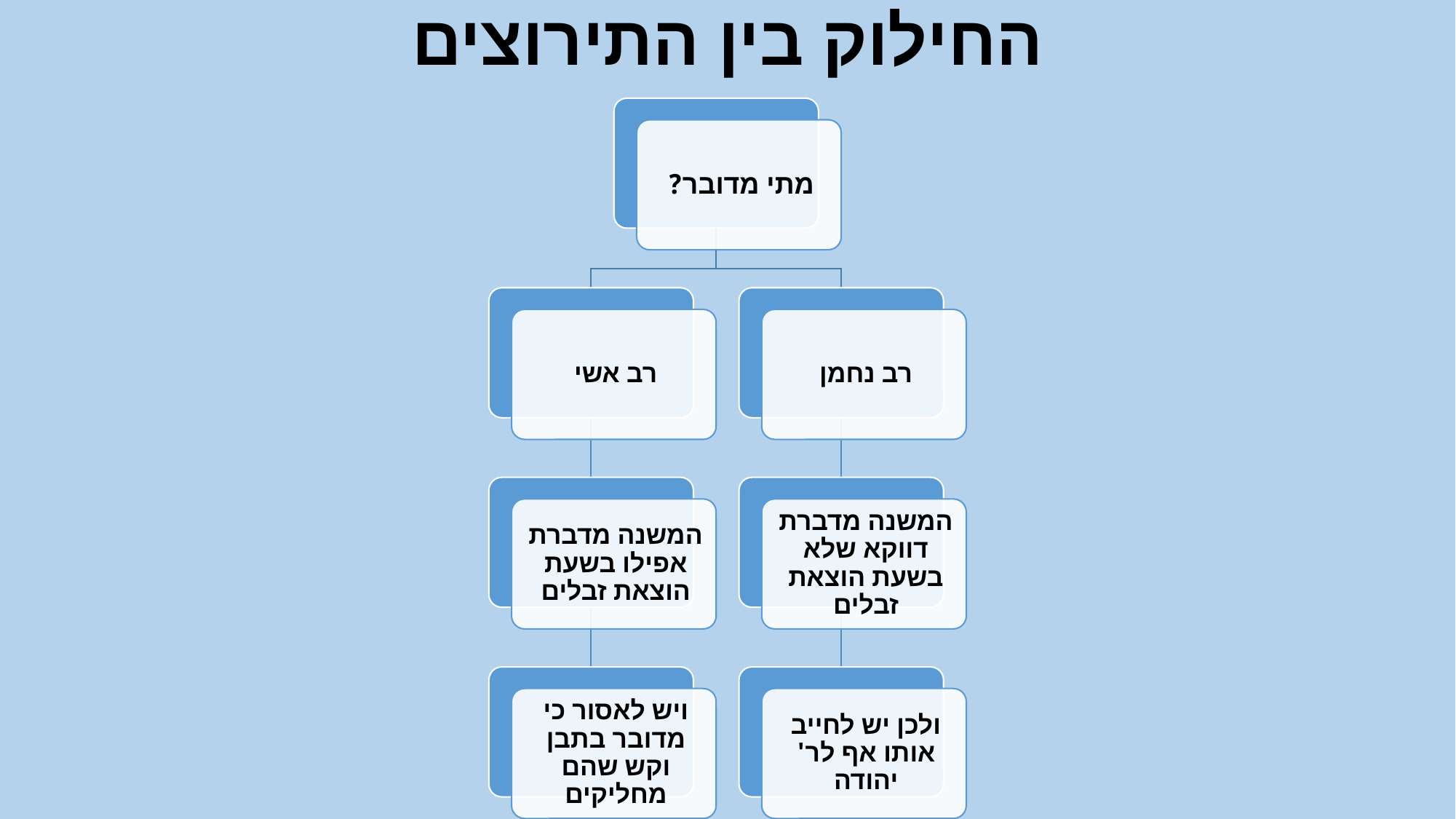

# החילוק בין התירוצים
מתי מדובר?
רב אשי
המשנה מדברת אפילו בשעת הוצאת זבלים
ויש לאסור כי מדובר בתבן וקש שהם מחליקים
רב נחמן
המשנה מדברת דווקא שלא בשעת הוצאת זבלים
ולכן יש לחייב אותו אף לר' יהודה